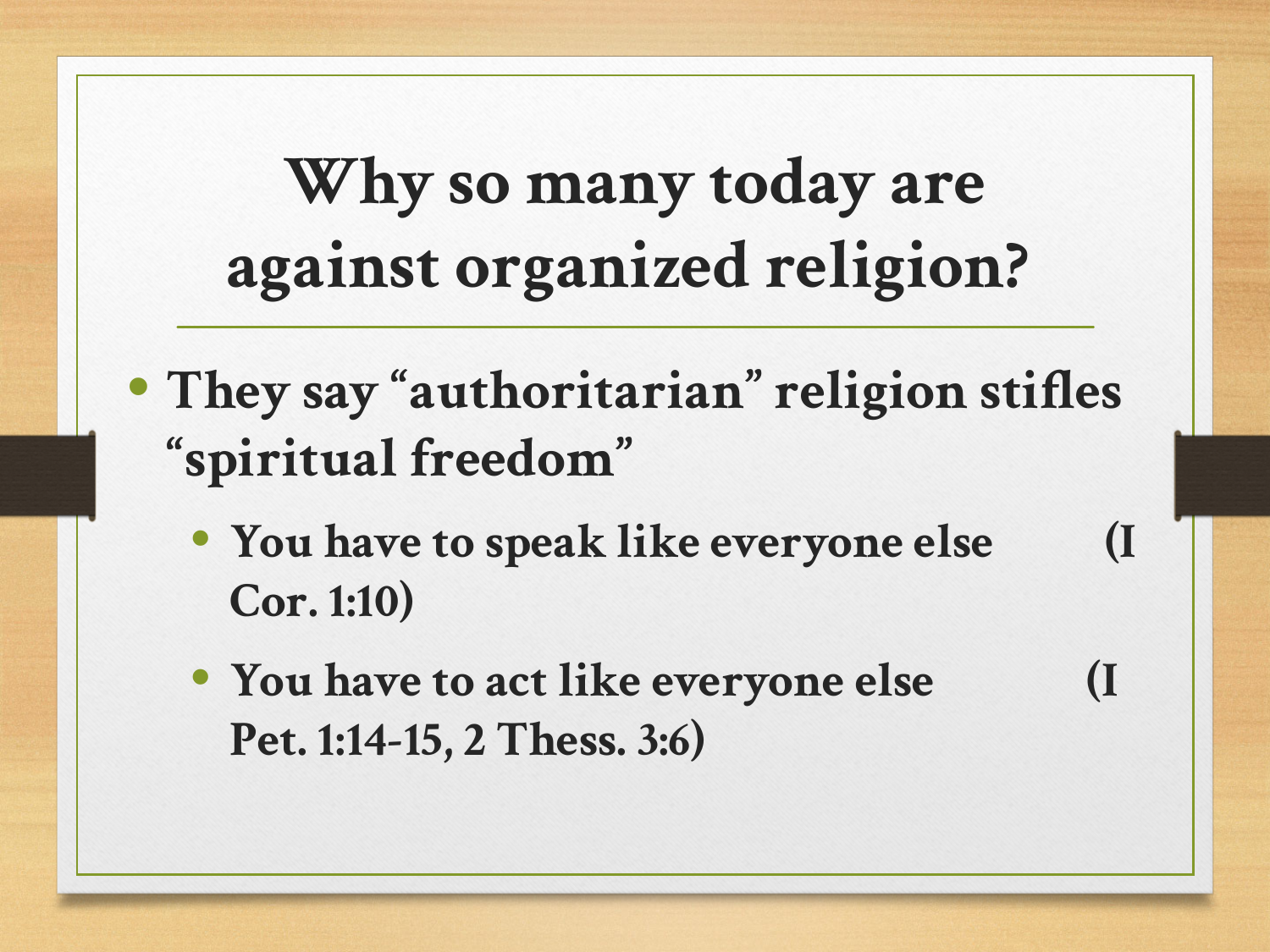

# Why so many today are against organized religion?
They say “authoritarian” religion stifles “spiritual freedom”
You have to speak like everyone else           (I Cor. 1:10)
You have to act like everyone else               (I Pet. 1:14-15, 2 Thess. 3:6)